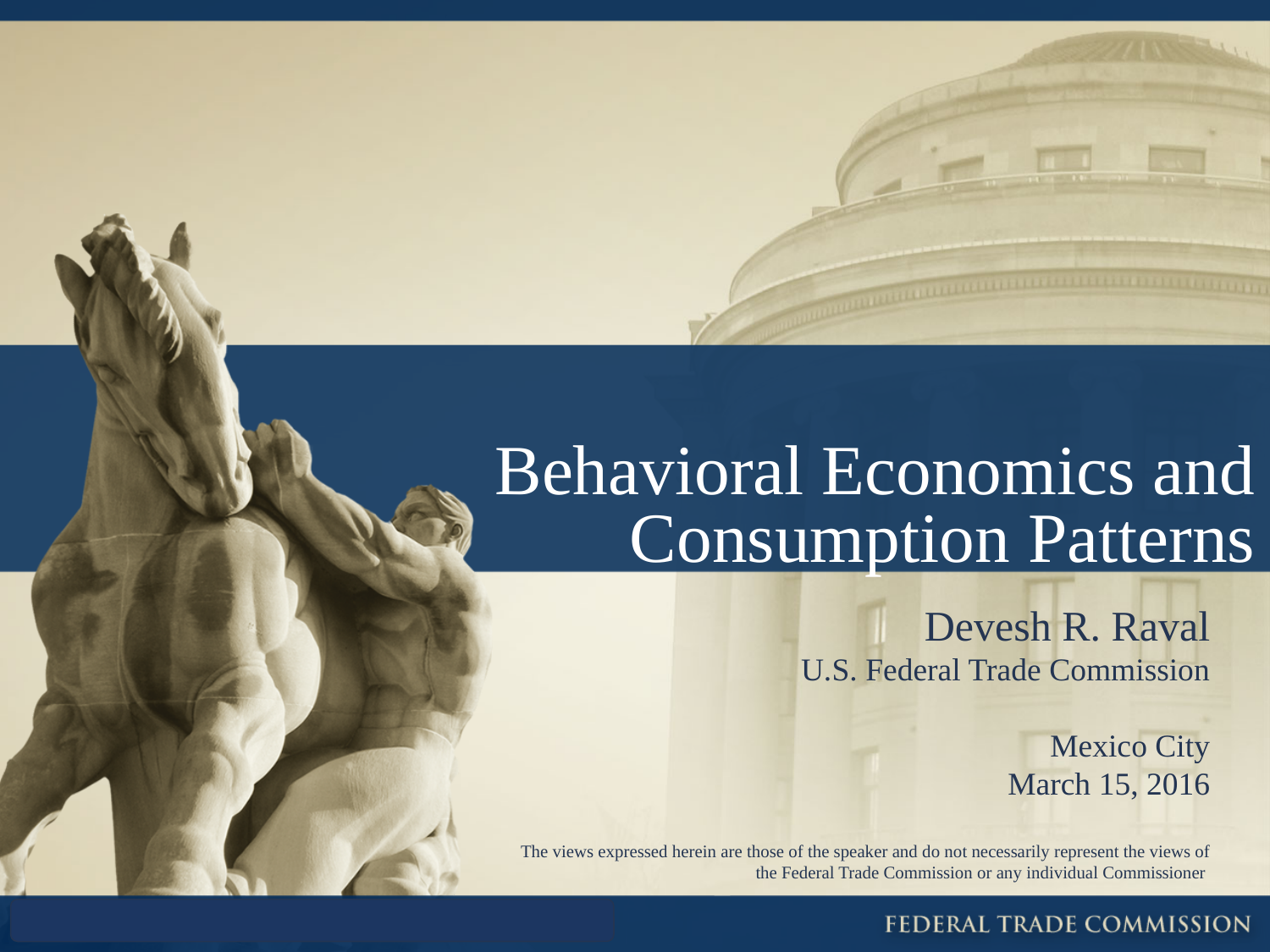

# Behavioral Economics and Consumption Patterns
Devesh R. Raval
U.S. Federal Trade Commission

Mexico City
March 15, 2016

The views expressed herein are those of the speaker and do not necessarily represent the views of the Federal Trade Commission or any individual Commissioner